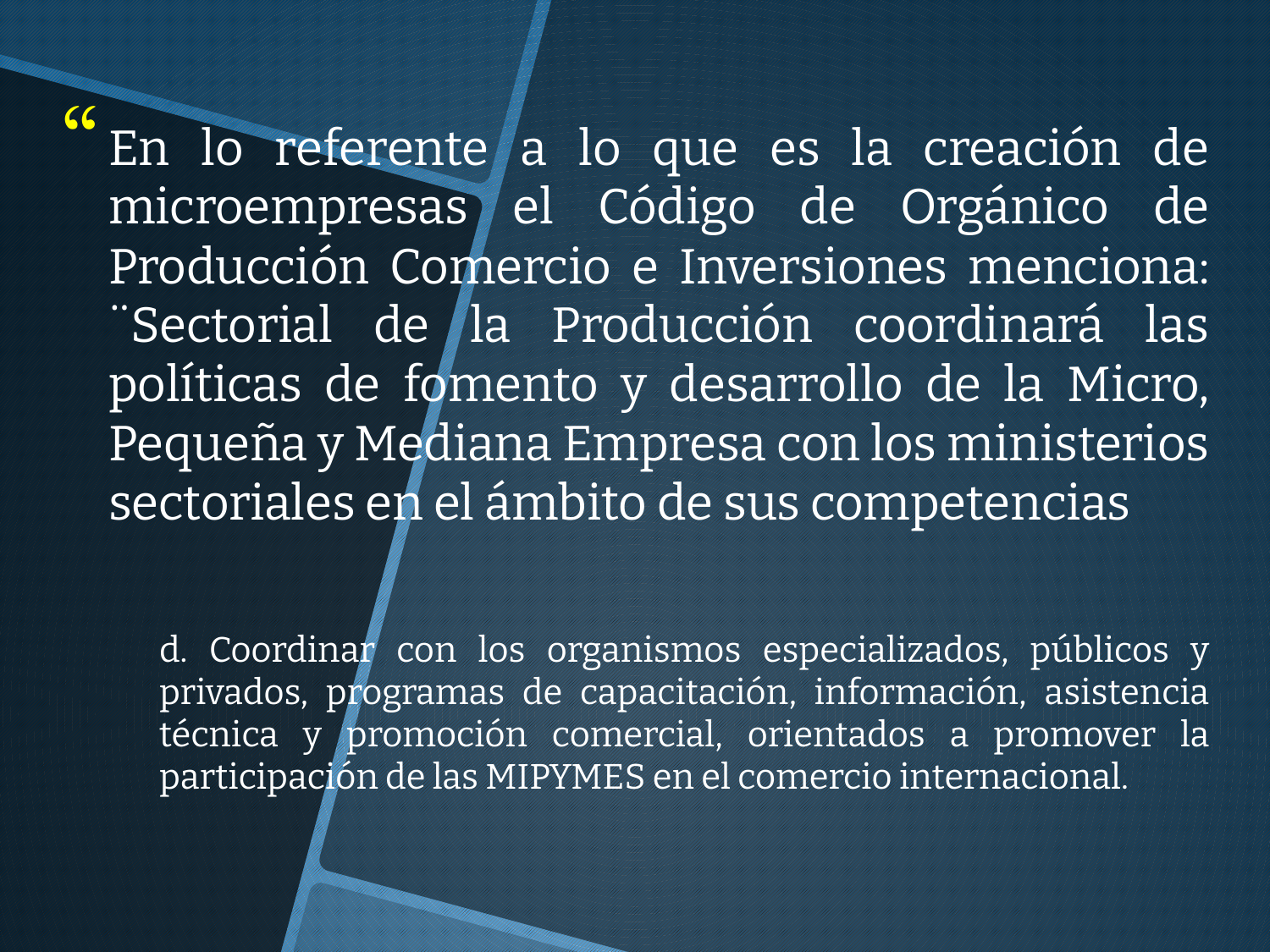

En lo referente a lo que es la creación de microempresas el Código de Orgánico de Producción Comercio e Inversiones menciona: ¨Sectorial de la Producción coordinará las políticas de fomento y desarrollo de la Micro, Pequeña y Mediana Empresa con los ministerios sectoriales en el ámbito de sus competencias

d. Coordinar con los organismos especializados, públicos y privados, programas de capacitación, información, asistencia técnica y promoción comercial, orientados a promover la participación de las MIPYMES en el comercio internacional.